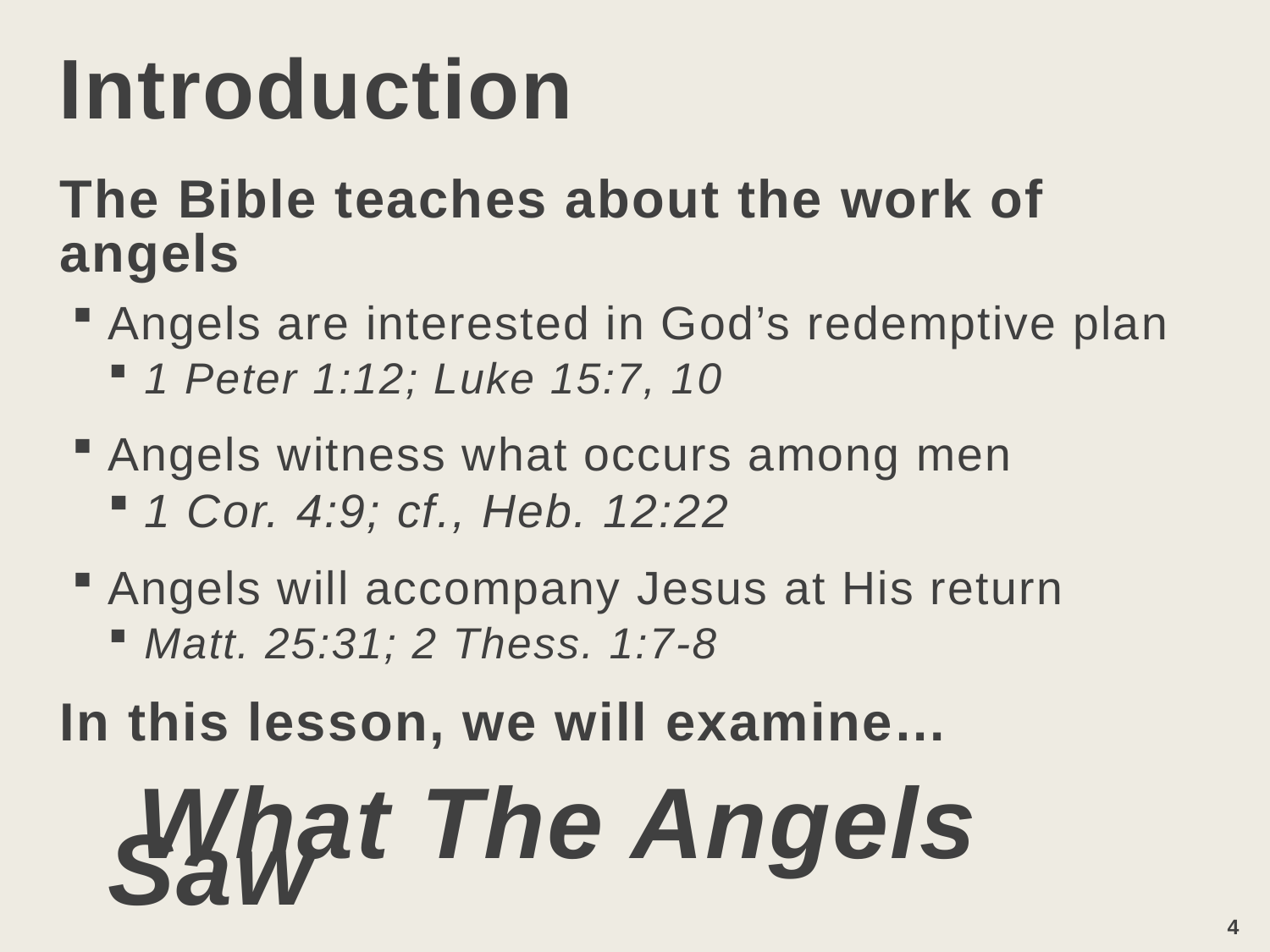

# Introduction
The Bible teaches about the work of angels
Angels are interested in God’s redemptive plan
1 Peter 1:12; Luke 15:7, 10
Angels witness what occurs among men
1 Cor. 4:9; cf., Heb. 12:22
Angels will accompany Jesus at His return
Matt. 25:31; 2 Thess. 1:7-8
In this lesson, we will examine…
 What The Angels Saw
4